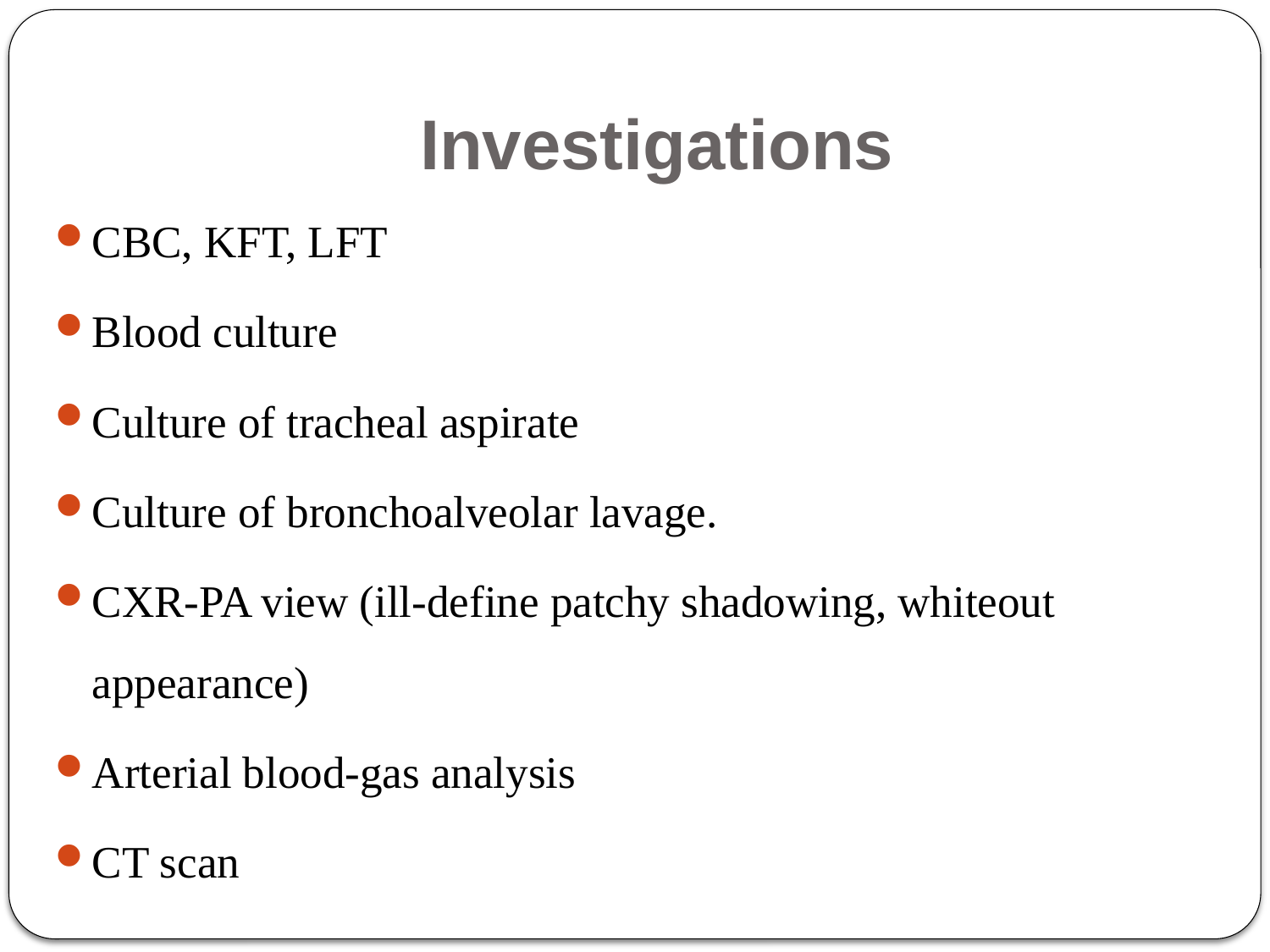

# Investigations
CBC, KFT, LFT
Blood culture
Culture of tracheal aspirate
Culture of bronchoalveolar lavage.
CXR-PA view (ill-define patchy shadowing, whiteout appearance)
Arterial blood-gas analysis
CT scan